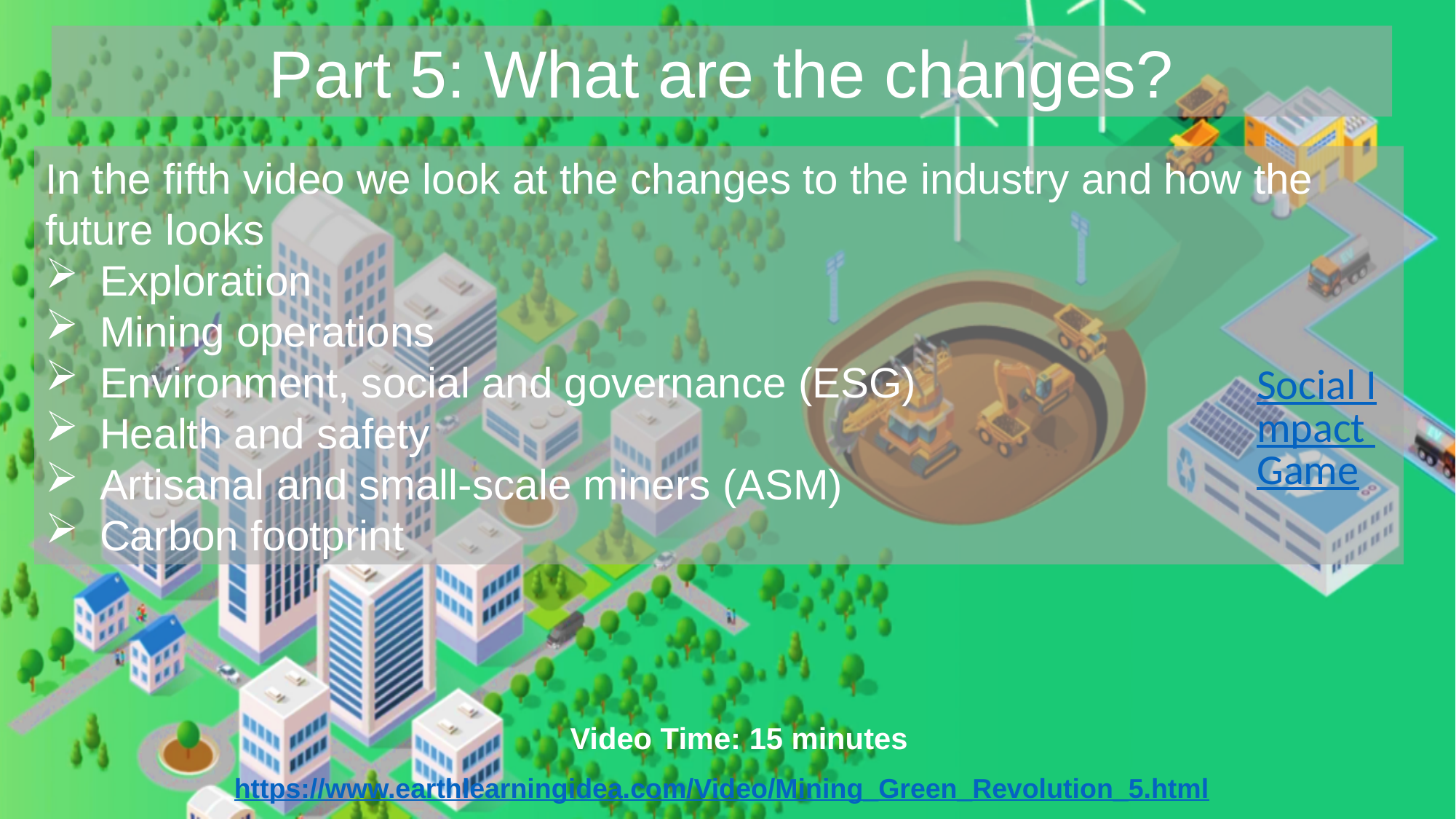

Part 5: What are the changes?
In the fifth video we look at the changes to the industry and how the future looks
Exploration
Mining operations
Environment, social and governance (ESG)
Health and safety
Artisanal and small-scale miners (ASM)
Carbon footprint
Social Impact Game
Video Time: 15 minutes
https://www.earthlearningidea.com/Video/Mining_Green_Revolution_5.html